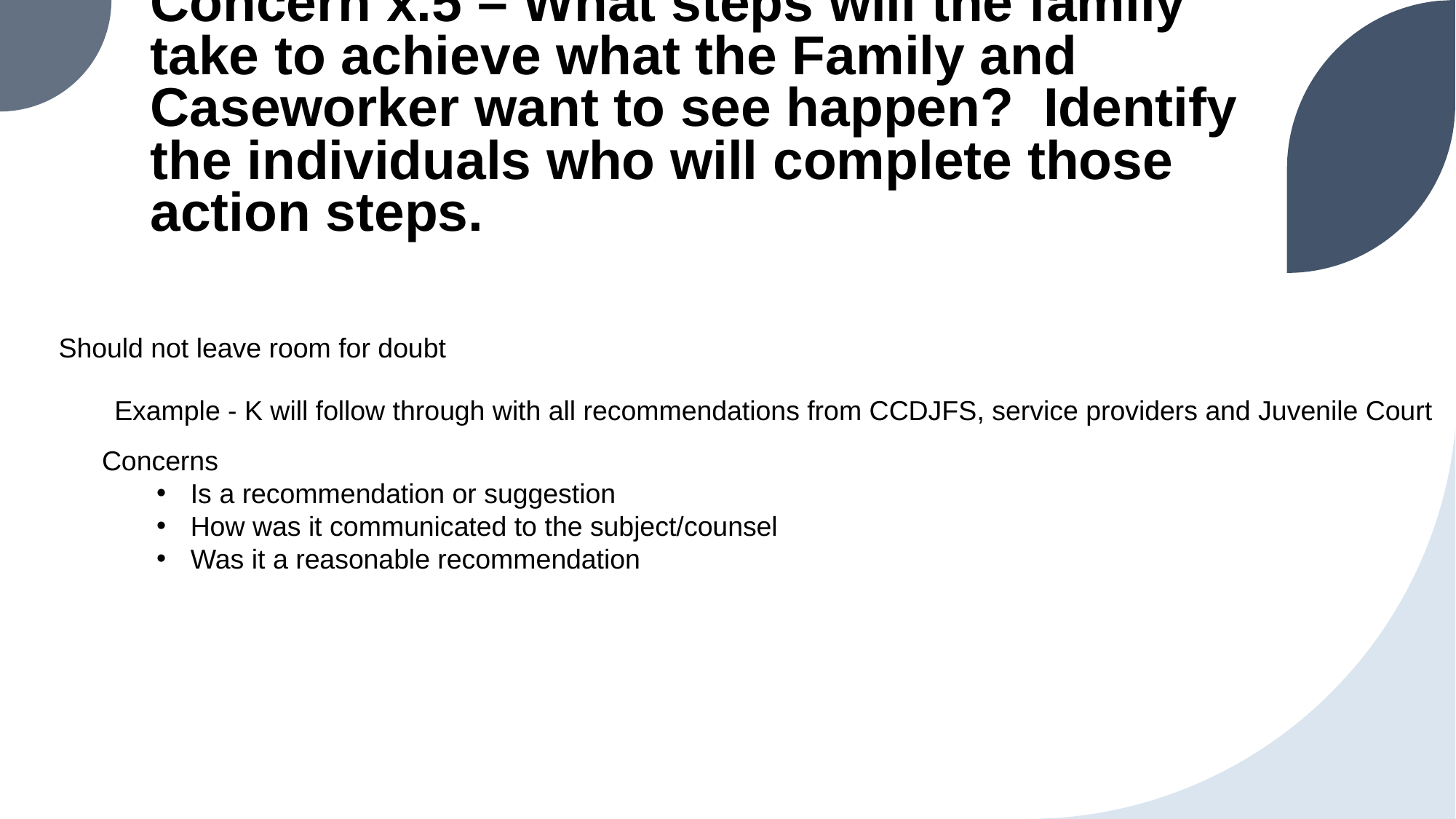

# Concern x.5 – What steps will the family take to achieve what the Family and Caseworker want to see happen?  Identify the individuals who will complete those action steps.
Should not leave room for doubt
Example - K will follow through with all recommendations from CCDJFS, service providers and Juvenile Court

Concerns
Is a recommendation or suggestion
How was it communicated to the subject/counsel
Was it a reasonable recommendation